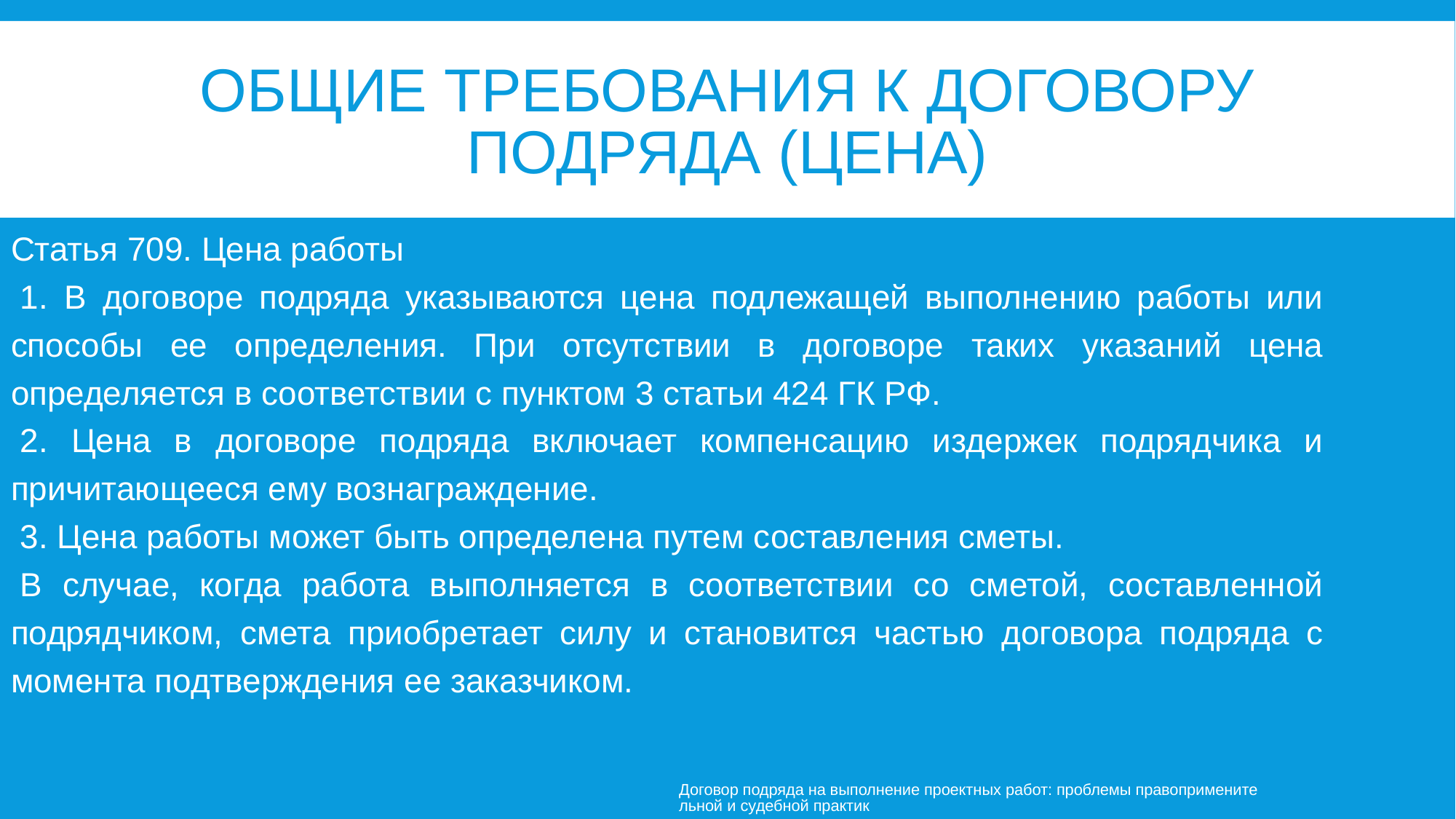

# Общие требования к договору подряда (цена)
Статья 709. Цена работы
 1. В договоре подряда указываются цена подлежащей выполнению работы или способы ее определения. При отсутствии в договоре таких указаний цена определяется в соответствии с пунктом 3 статьи 424 ГК РФ.
 2. Цена в договоре подряда включает компенсацию издержек подрядчика и причитающееся ему вознаграждение.
 3. Цена работы может быть определена путем составления сметы.
 В случае, когда работа выполняется в соответствии со сметой, составленной подрядчиком, смета приобретает силу и становится частью договора подряда с момента подтверждения ее заказчиком.
Договор подряда на выполнение проектных работ: проблемы правоприменительной и судебной практик